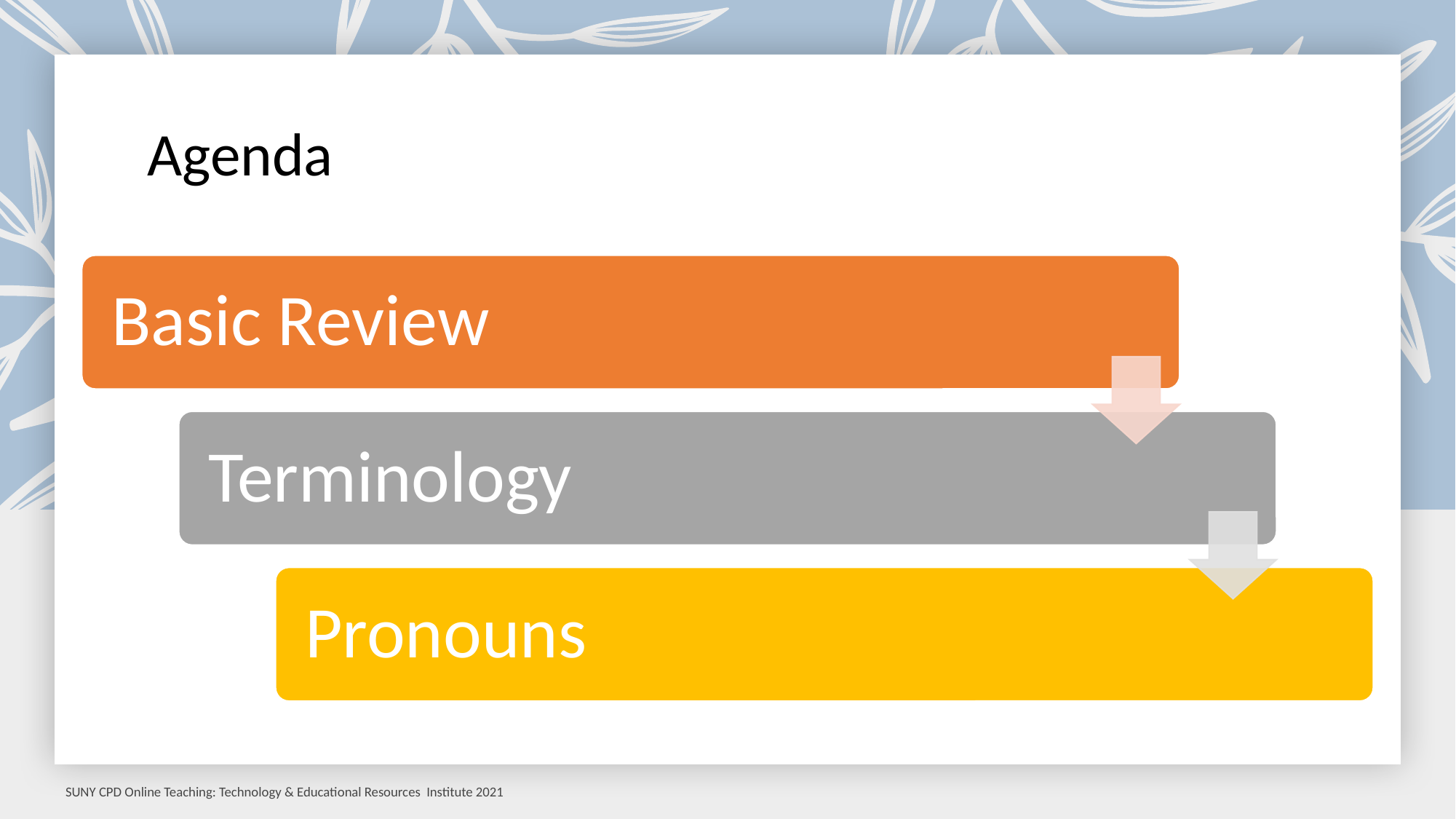

# Agenda
Basic Review
Terminology
Pronouns

SUNY CPD Online Teaching: Technology & Educational Resources  Institute 2021